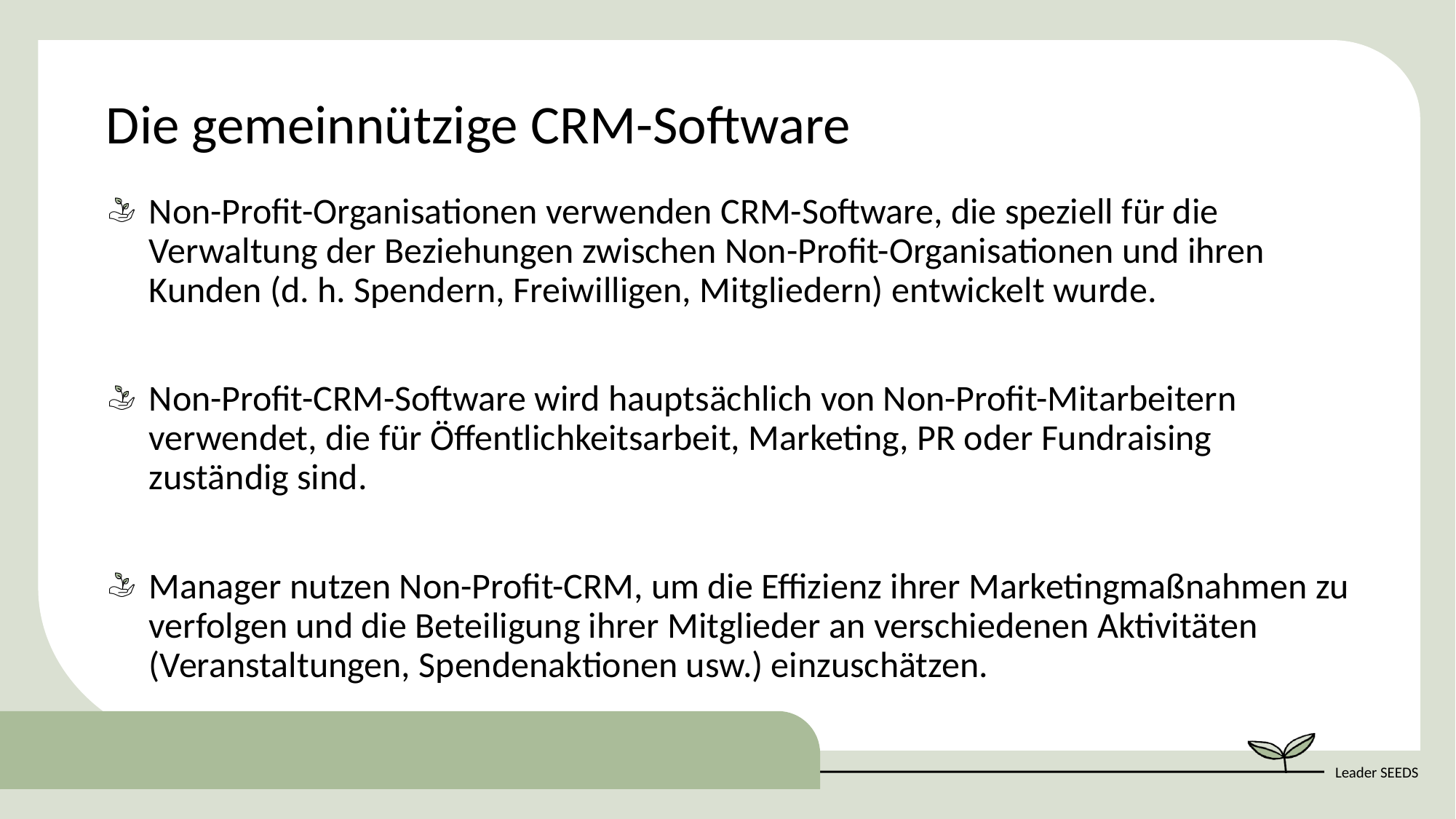

Die gemeinnützige CRM-Software
Non-Profit-Organisationen verwenden CRM-Software, die speziell für die Verwaltung der Beziehungen zwischen Non-Profit-Organisationen und ihren Kunden (d. h. Spendern, Freiwilligen, Mitgliedern) entwickelt wurde.

Non-Profit-CRM-Software wird hauptsächlich von Non-Profit-Mitarbeitern verwendet, die für Öffentlichkeitsarbeit, Marketing, PR oder Fundraising zuständig sind.

Manager nutzen Non-Profit-CRM, um die Effizienz ihrer Marketingmaßnahmen zu verfolgen und die Beteiligung ihrer Mitglieder an verschiedenen Aktivitäten (Veranstaltungen, Spendenaktionen usw.) einzuschätzen.